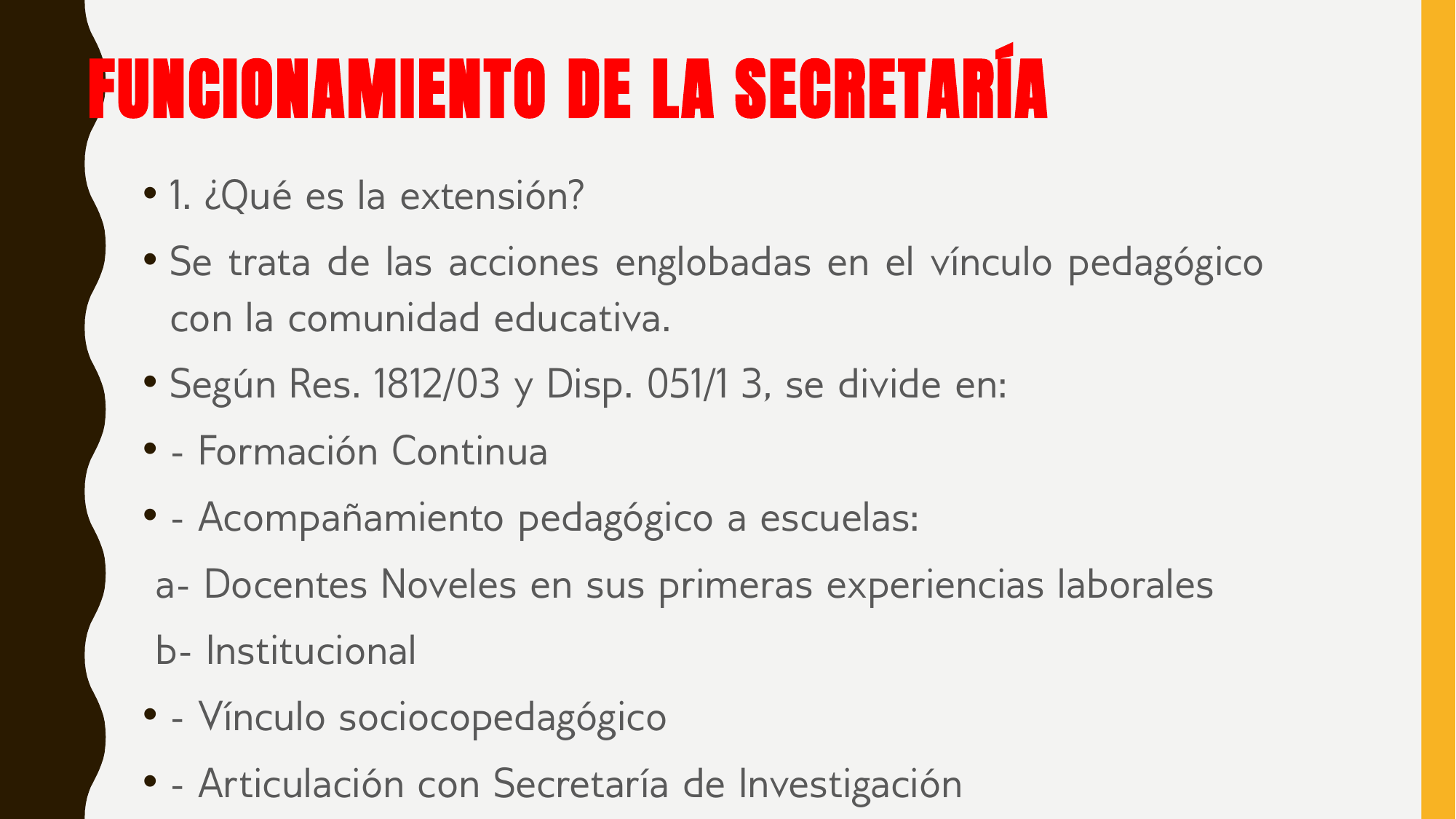

# Funcionamiento de la secretaría
1. ¿Qué es la extensión?
Se trata de las acciones englobadas en el vínculo pedagógico con la comunidad educativa.
Según Res. 1812/03 y Disp. 051/1 3, se divide en:
- Formación Continua
- Acompañamiento pedagógico a escuelas:
 a- Docentes Noveles en sus primeras experiencias laborales
 b- Institucional
- Vínculo sociocopedagógico
- Articulación con Secretaría de Investigación